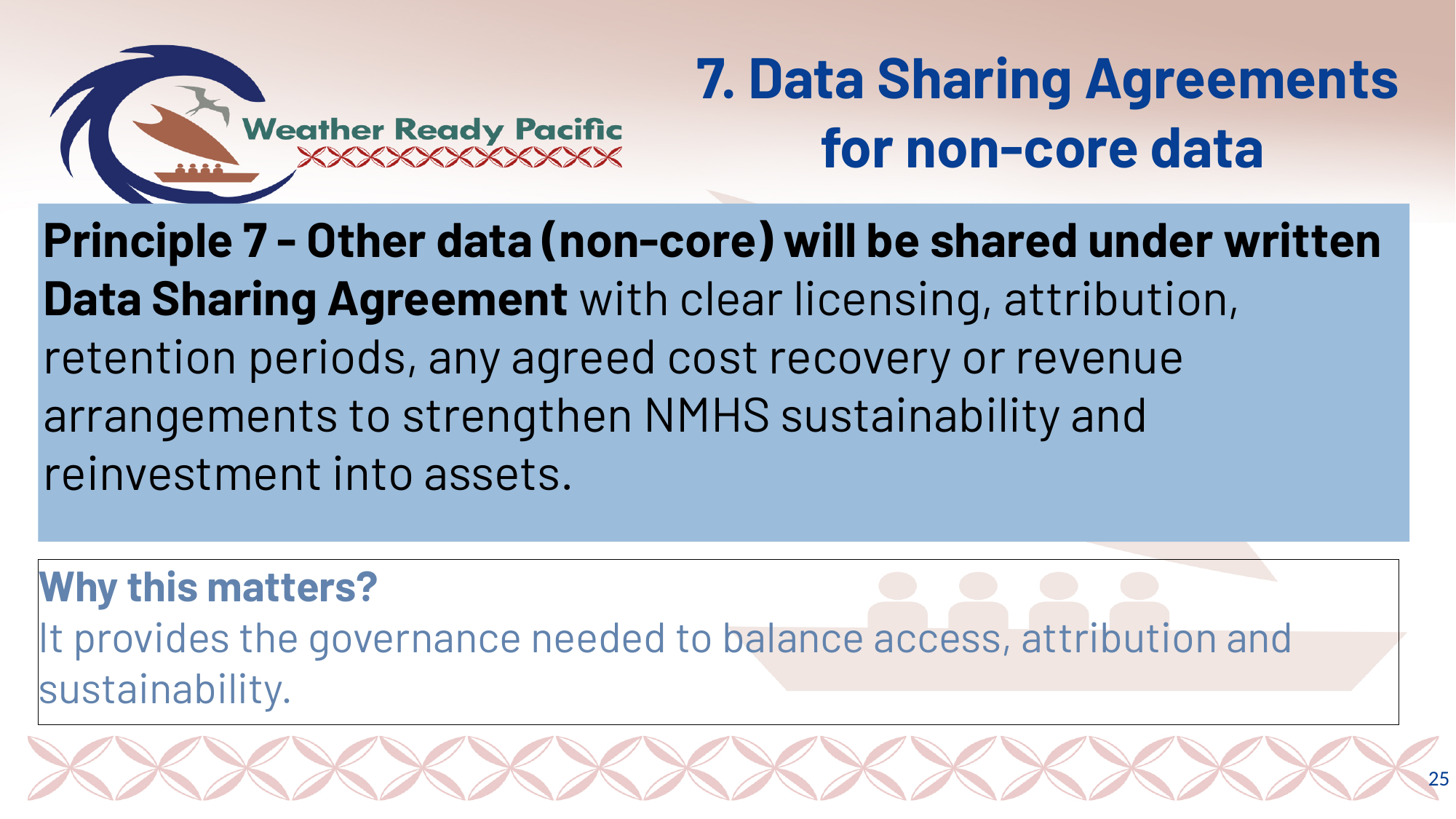

# 7. Data Sharing Agreements for non-core data
Principle 7 - Other data (non-core) will be shared under written Data Sharing Agreement with clear licensing, attribution, retention periods, any agreed cost recovery or revenue arrangements to strengthen NMHS sustainability and reinvestment into assets.
Why this matters?
It provides the governance needed to balance access, attribution and sustainability.
25